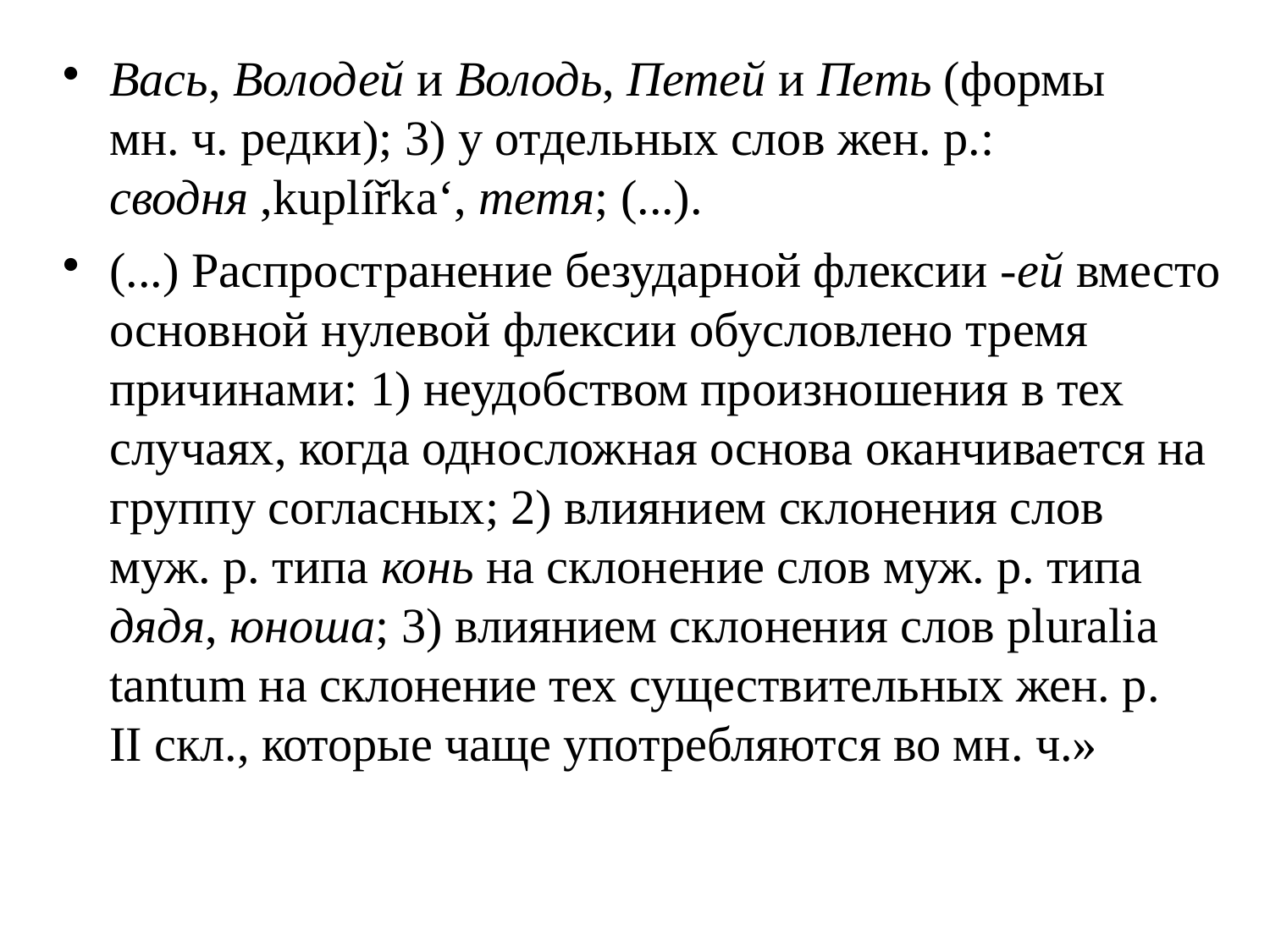

# Вась, Володей и Володь, Петей и Петь (формы мн. ч. редки); 3) у отдельных слов жен. р.: сводня ,kuplířka‘, тетя; (...).
(...) Распространение безударной флексии -ей вместо основной нулевой флексии обусловлено тремя причинами: 1) неудобством произношения в тех случаях, когда односложная основа оканчивается на группу согласных; 2) влиянием склонения слов муж. р. типа конь на склонение слов муж. р. типа дядя, юноша; 3) влиянием склонения слов pluralia tantum на склонение тех существительных жен. р. II скл., которые чаще употребляются во мн. ч.»